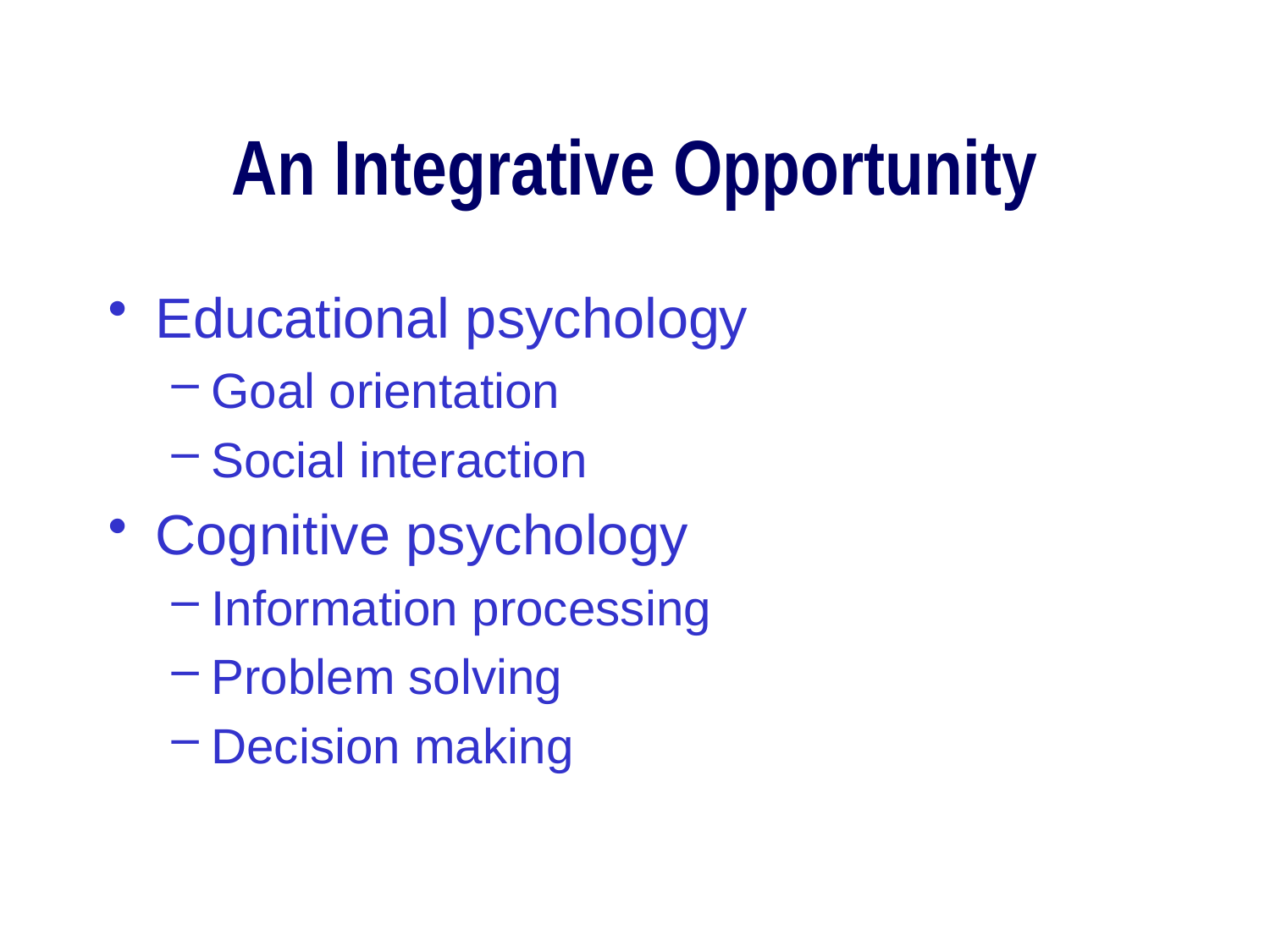

# An Integrative Opportunity
Educational psychology
Goal orientation
Social interaction
Cognitive psychology
Information processing
Problem solving
Decision making